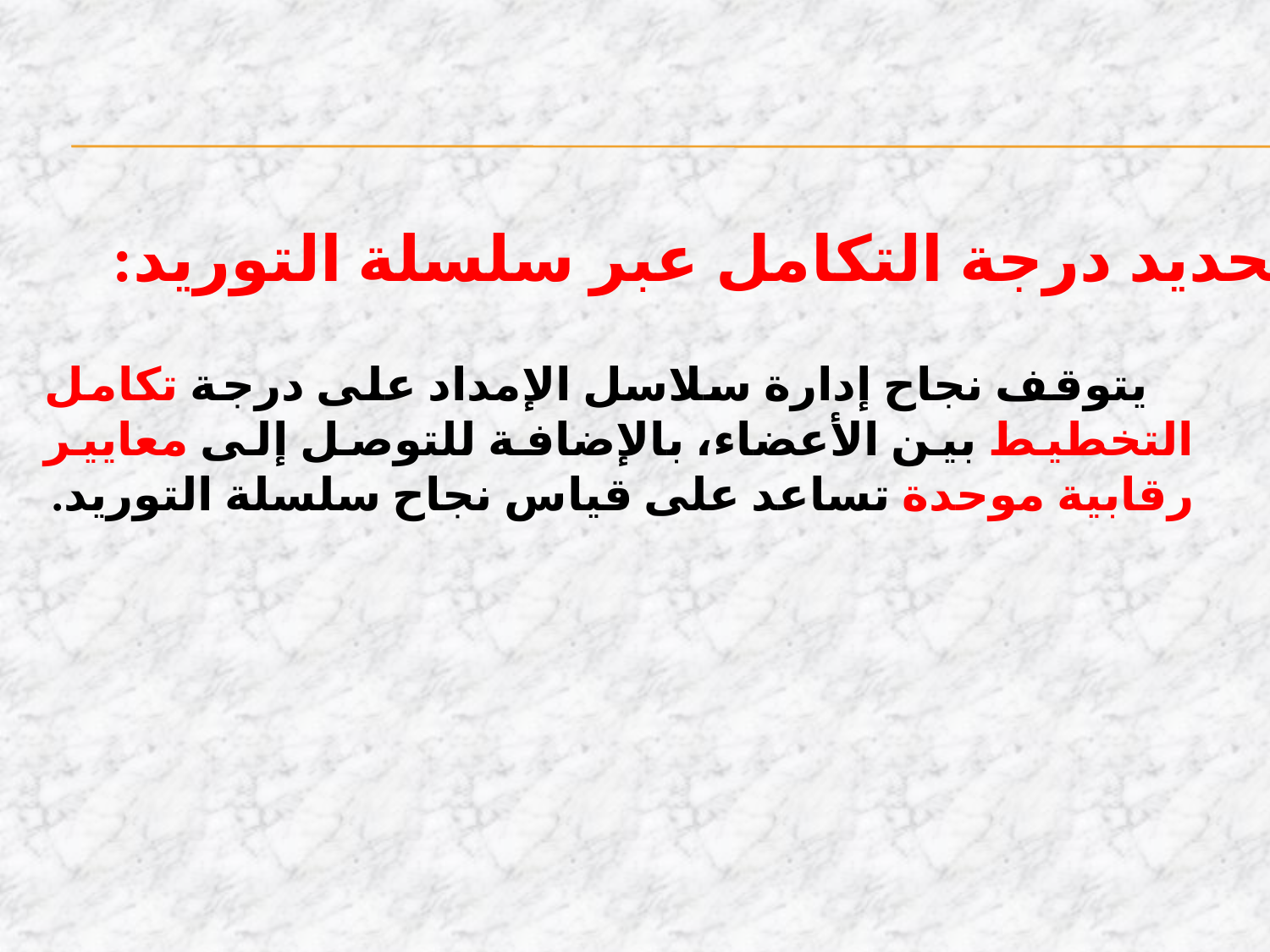

د. تحديد درجة التكامل عبر سلسلة التوريد:
    يتوقف نجاح إدارة سلاسل الإمداد على درجة تكامل التخطيط بين الأعضاء، بالإضافة للتوصل إلى معايير رقابية موحدة تساعد على قياس نجاح سلسلة التوريد.